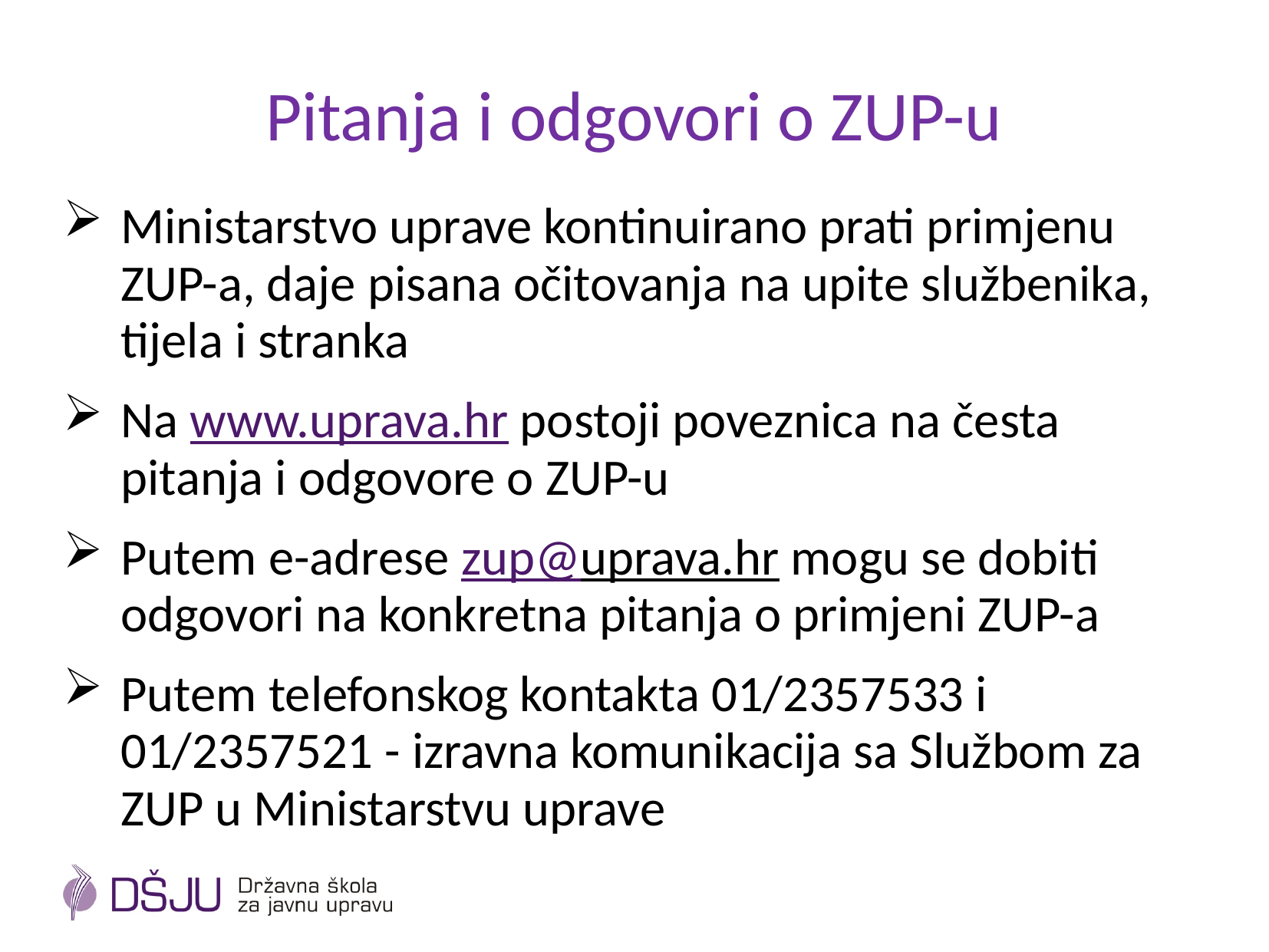

# Pitanja i odgovori o ZUP-u
Ministarstvo uprave kontinuirano prati primjenu ZUP-a, daje pisana očitovanja na upite službenika, tijela i stranka
Na www.uprava.hr postoji poveznica na česta pitanja i odgovore o ZUP-u
Putem e-adrese zup@uprava.hr mogu se dobiti odgovori na konkretna pitanja o primjeni ZUP-a
Putem telefonskog kontakta 01/2357533 i 01/2357521 - izravna komunikacija sa Službom za ZUP u Ministarstvu uprave